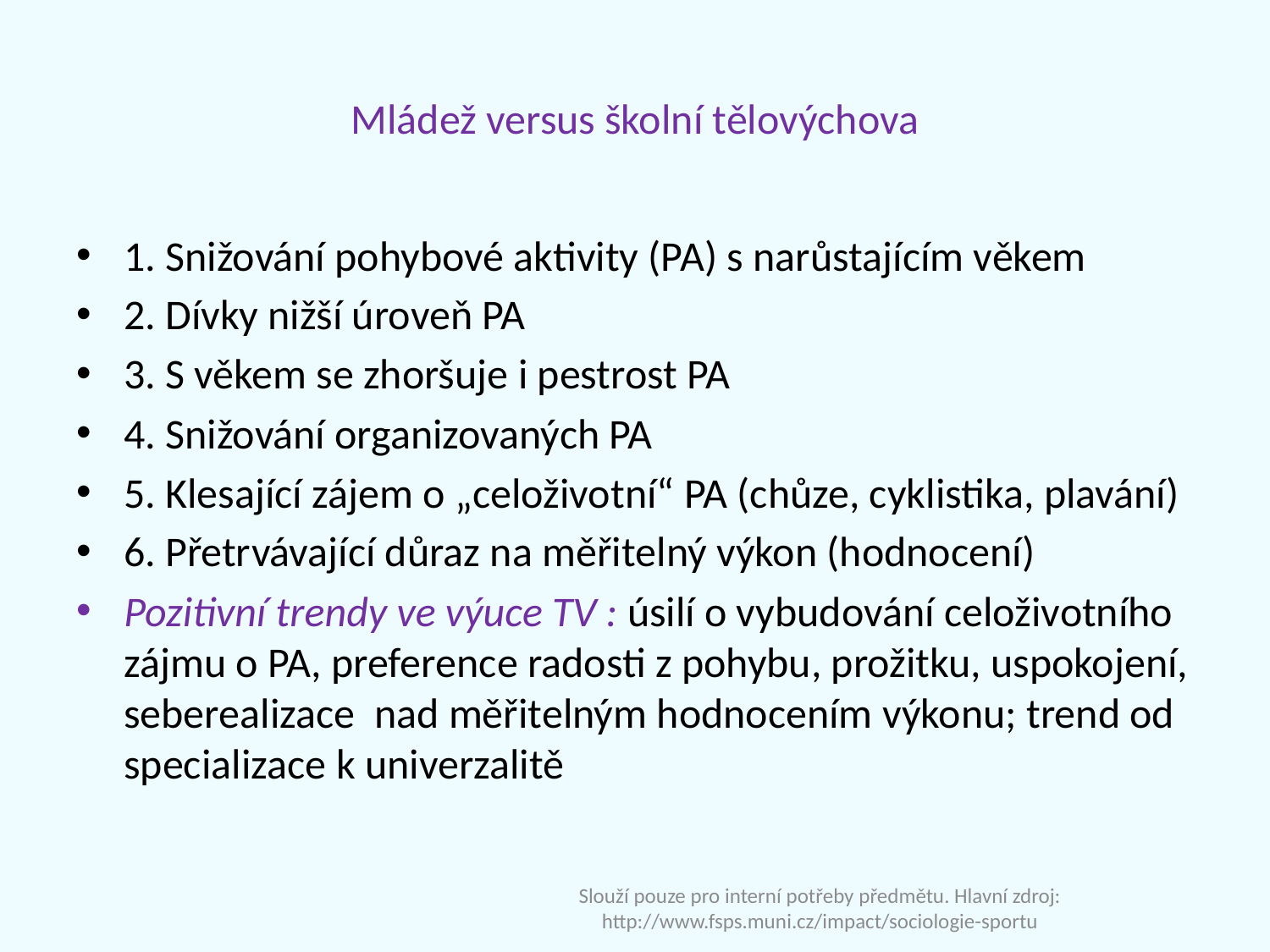

# Mládež versus školní tělovýchova
1. Snižování pohybové aktivity (PA) s narůstajícím věkem
2. Dívky nižší úroveň PA
3. S věkem se zhoršuje i pestrost PA
4. Snižování organizovaných PA
5. Klesající zájem o „celoživotní“ PA (chůze, cyklistika, plavání)
6. Přetrvávající důraz na měřitelný výkon (hodnocení)
Pozitivní trendy ve výuce TV : úsilí o vybudování celoživotního zájmu o PA, preference radosti z pohybu, prožitku, uspokojení, seberealizace  nad měřitelným hodnocením výkonu; trend od specializace k univerzalitě

Slouží pouze pro interní potřeby předmětu. Hlavní zdroj: http://www.fsps.muni.cz/impact/sociologie-sportu